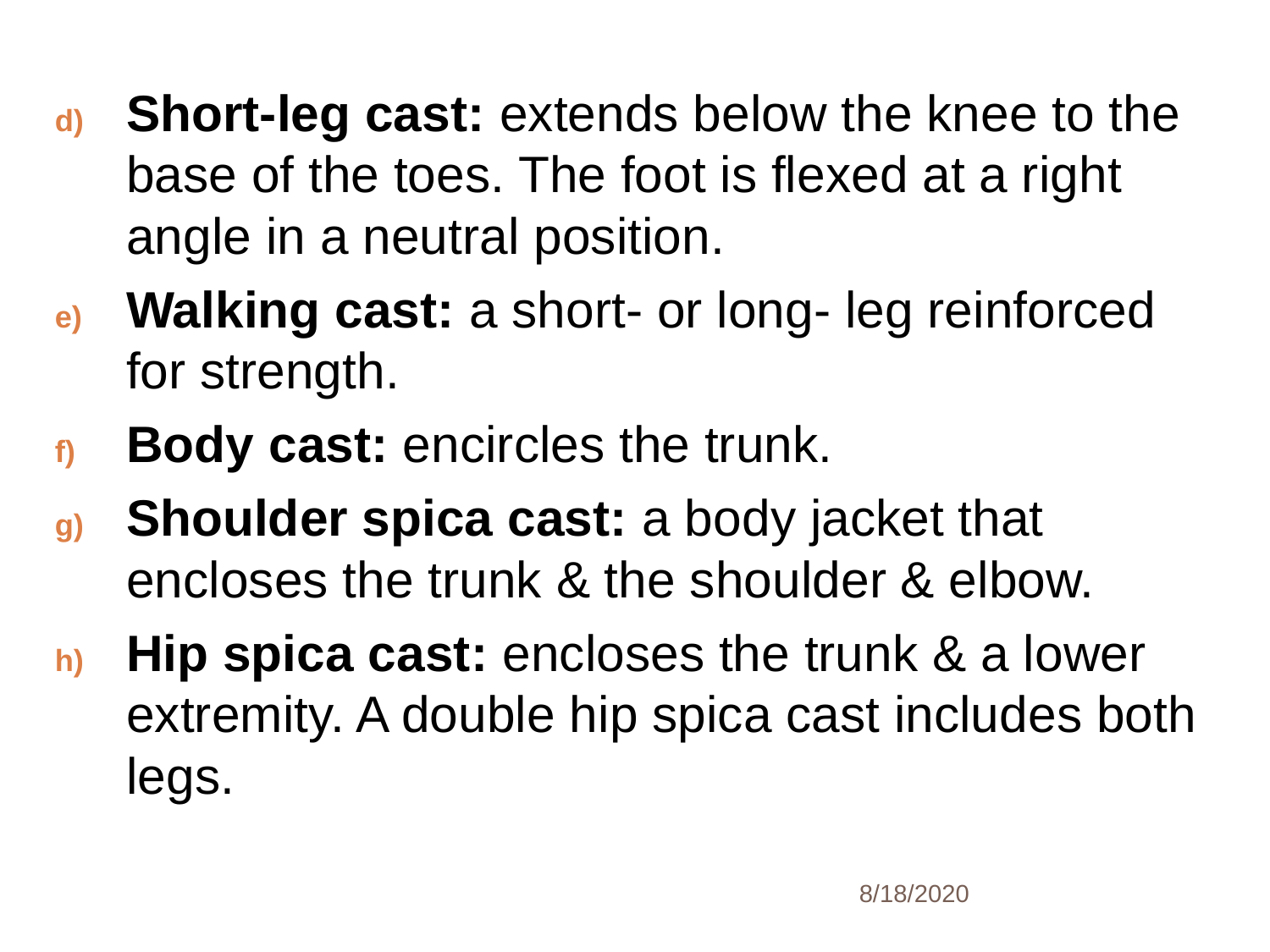

Short-leg cast: extends below the knee to the base of the toes. The foot is flexed at a right angle in a neutral position.
Walking cast: a short- or long- leg reinforced for strength.
Body cast: encircles the trunk.
Shoulder spica cast: a body jacket that encloses the trunk & the shoulder & elbow.
Hip spica cast: encloses the trunk & a lower extremity. A double hip spica cast includes both legs.

235
V.K 2019
8/18/2020